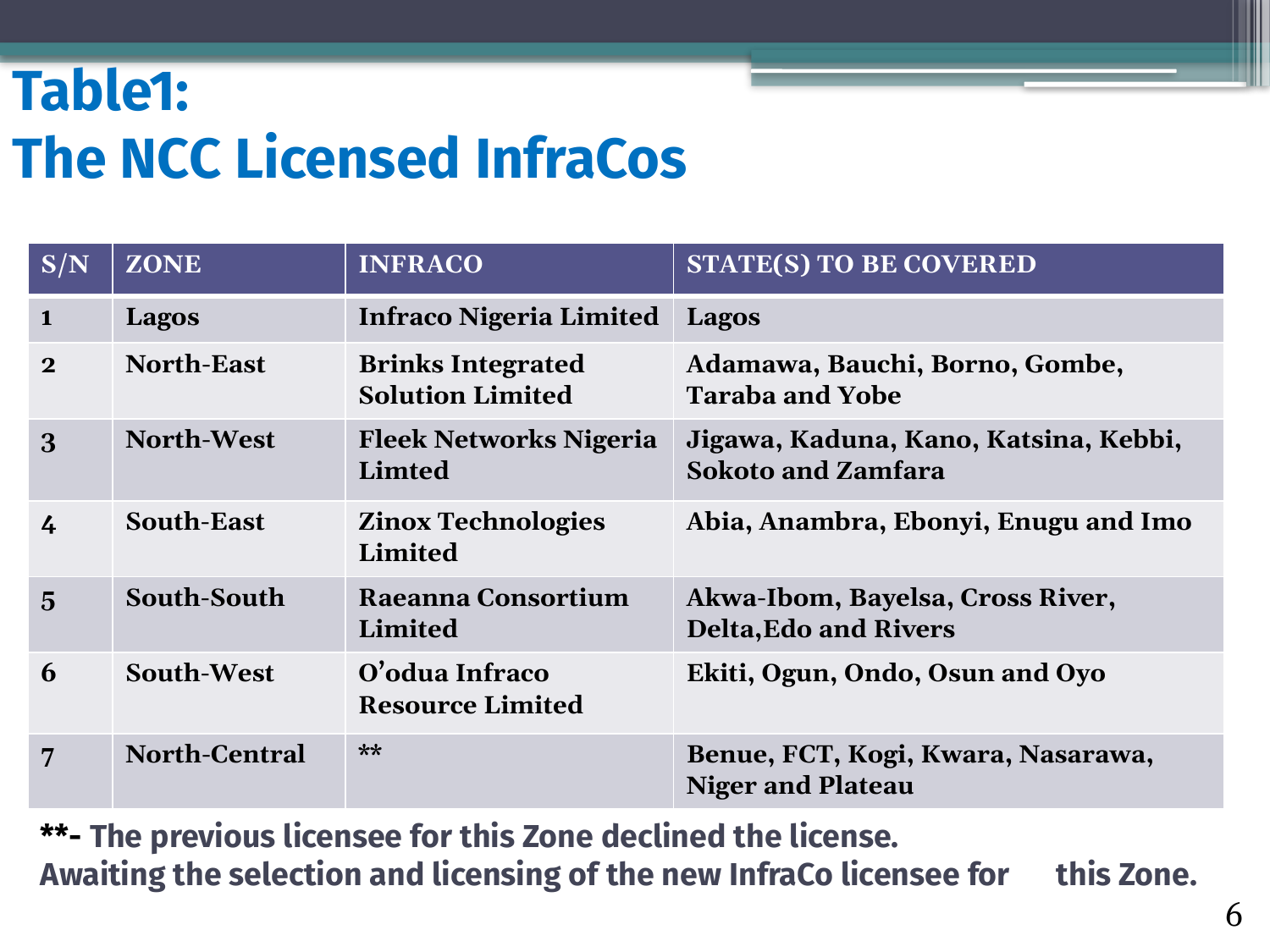

# Table1: The NCC Licensed InfraCos
| S/N | ZONE | INFRACO | STATE(S) TO BE COVERED |
| --- | --- | --- | --- |
| 1 | Lagos | Infraco Nigeria Limited | Lagos |
| 2 | North-East | Brinks Integrated Solution Limited | Adamawa, Bauchi, Borno, Gombe, Taraba and Yobe |
| 3 | North-West | Fleek Networks Nigeria Limted | Jigawa, Kaduna, Kano, Katsina, Kebbi, Sokoto and Zamfara |
| 4 | South-East | Zinox Technologies Limited | Abia, Anambra, Ebonyi, Enugu and Imo |
| 5 | South-South | Raeanna Consortium Limited | Akwa-Ibom, Bayelsa, Cross River, Delta,Edo and Rivers |
| 6 | South-West | O’odua Infraco Resource Limited | Ekiti, Ogun, Ondo, Osun and Oyo |
| 7 | North-Central | \*\* | Benue, FCT, Kogi, Kwara, Nasarawa, Niger and Plateau |
**- The previous licensee for this Zone declined the license.
Awaiting the selection and licensing of the new InfraCo licensee for 	this Zone.
6